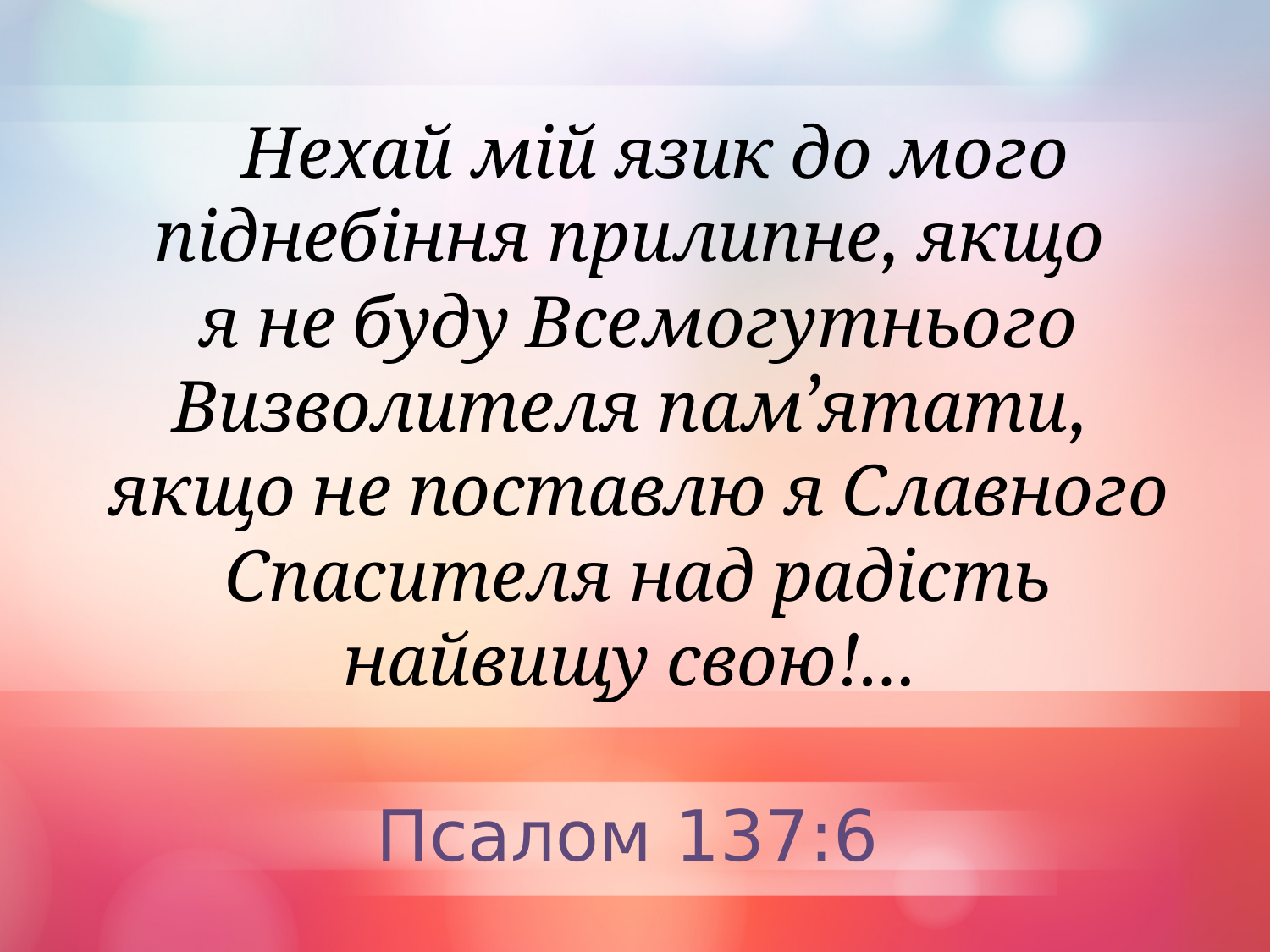

Нехай мій язик до мого піднебіння прилипне, якщо
я не буду Всемогутнього Визволителя пам’ятати,
якщо не поставлю я Славного Спасителя над радість
найвищу свою!…

Псалом 137:6